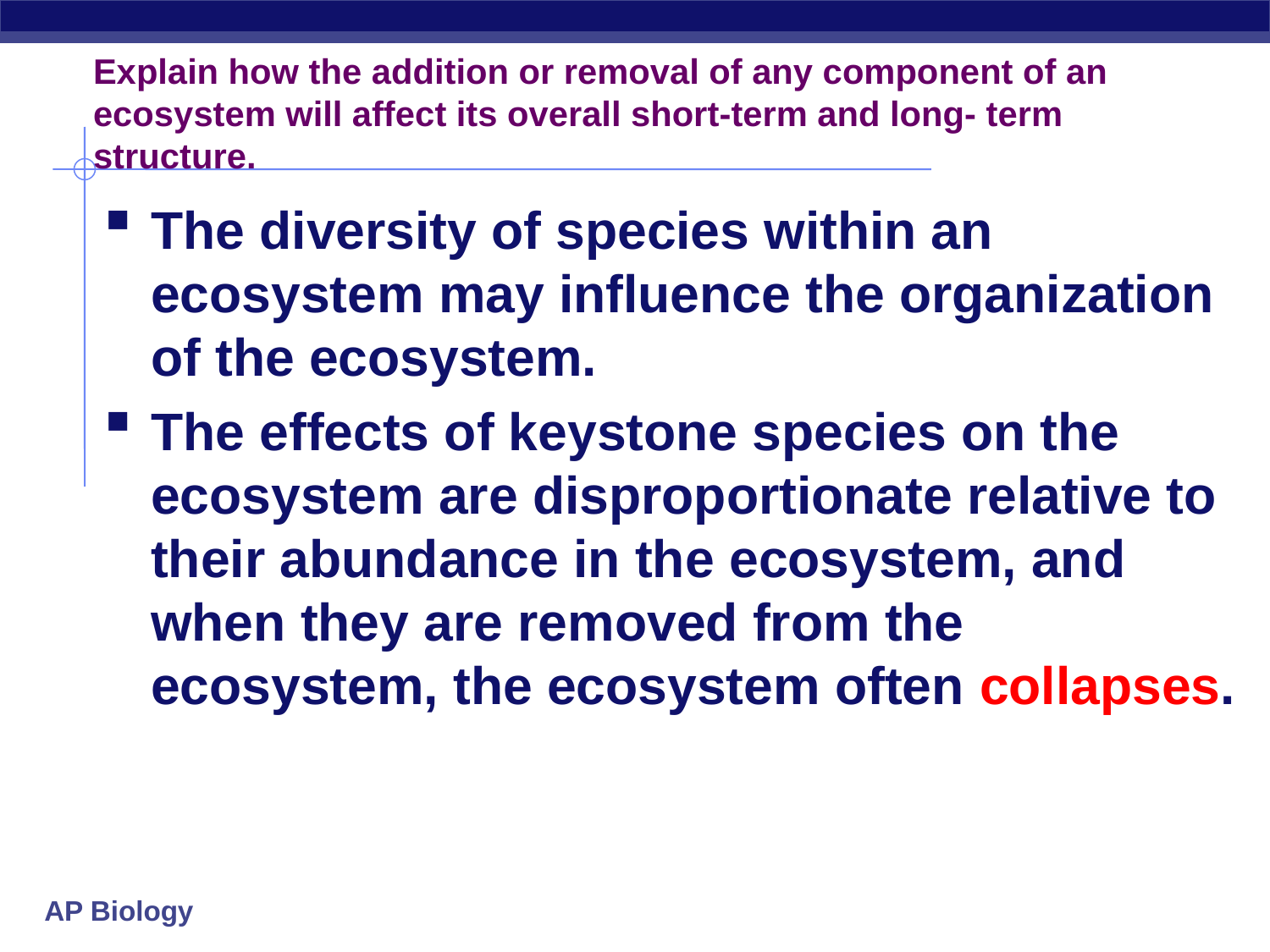

# Explain how the addition or removal of any component of an ecosystem will affect its overall short-term and long- term structure.
The diversity of species within an ecosystem may influence the organization of the ecosystem.
The effects of keystone species on the ecosystem are disproportionate relative to their abundance in the ecosystem, and when they are removed from the ecosystem, the ecosystem often collapses.